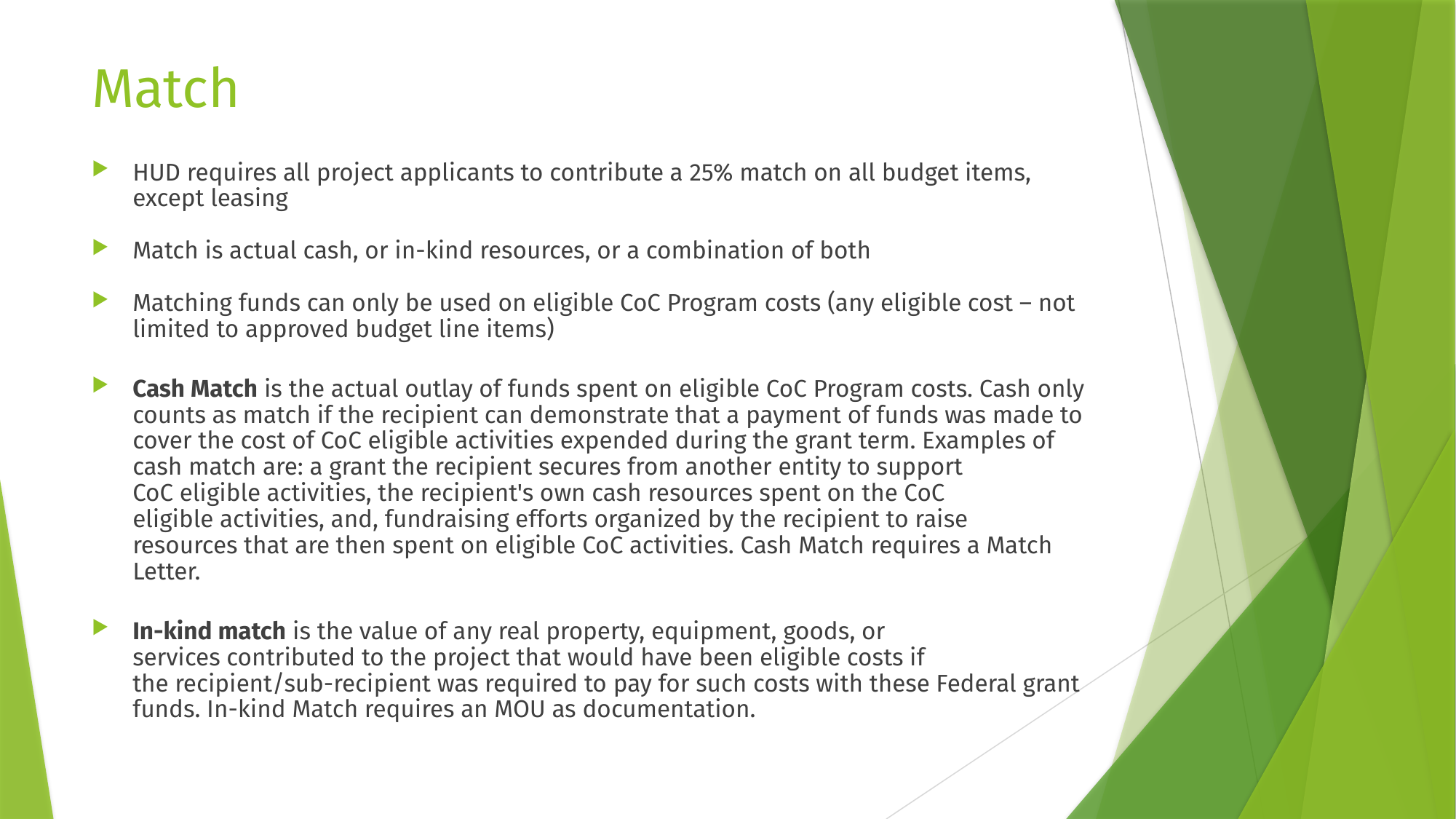

# Match

HUD requires all project applicants to contribute a 25% match on all budget items, except leasing
Match is actual cash, or in-kind resources, or a combination of both
Matching funds can only be used on eligible CoC Program costs (any eligible cost – not limited to approved budget line items)
Cash Match is the actual outlay of funds spent on eligible CoC Program costs. Cash only counts as match if the recipient can demonstrate that a payment of funds was made to cover the cost of CoC eligible activities expended during the grant term. Examples of cash match are: a grant the recipient secures from another entity to support CoC eligible activities, the recipient's own cash resources spent on the CoC eligible activities, and, fundraising efforts organized by the recipient to raise resources that are then spent on eligible CoC activities. Cash Match requires a Match Letter.
In-kind match is the value of any real property, equipment, goods, or services contributed to the project that would have been eligible costs if the recipient/sub-recipient was required to pay for such costs with these Federal grant funds. In-kind Match requires an MOU as documentation.